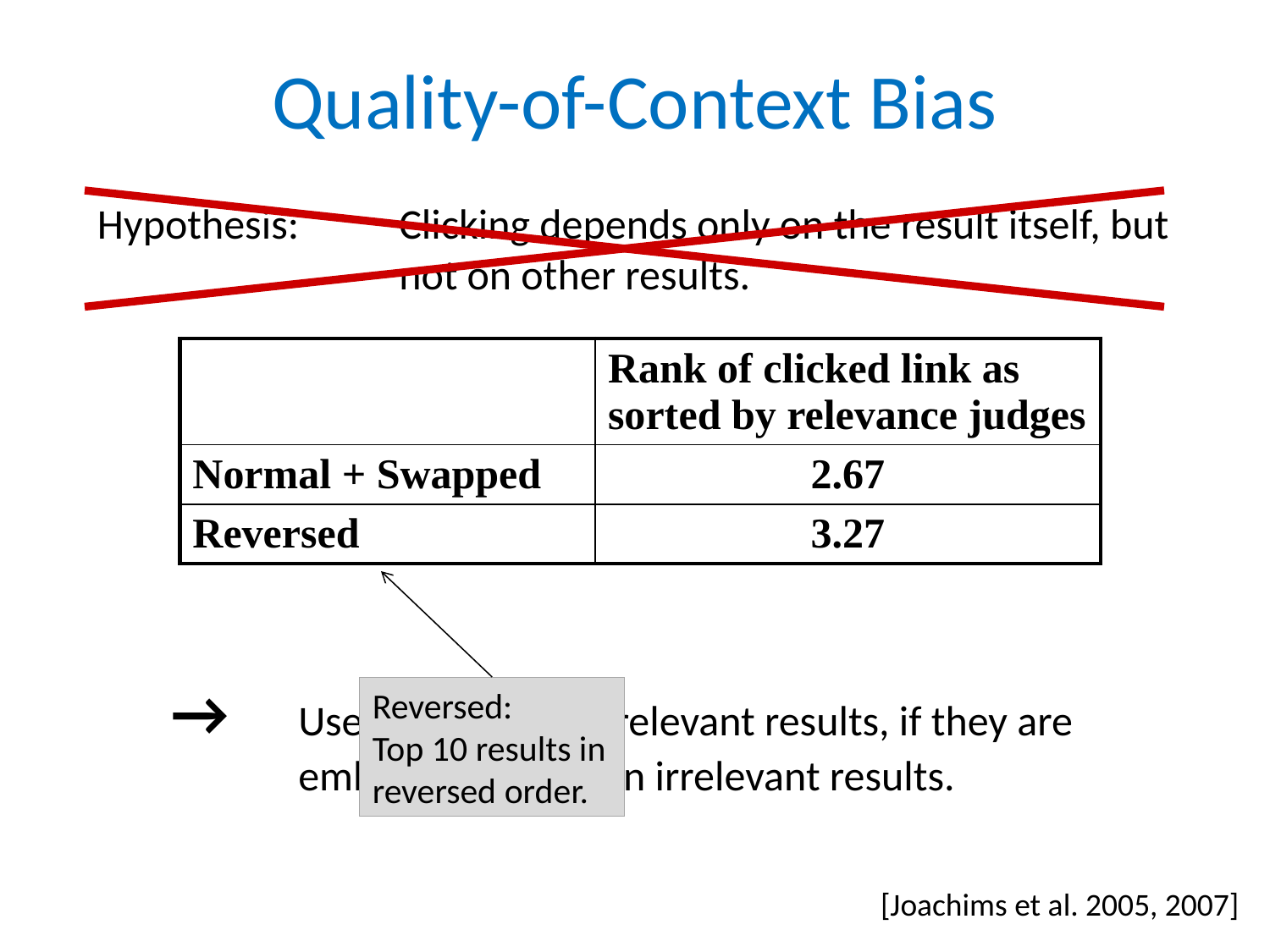

# Quality-of-Context Bias
Hypothesis: 	Clicking depends only on the result itself, but 		not on other results.

|  | Rank of clicked link as sorted by relevance judges |
| --- | --- |
| Normal + Swapped | 2.67 |
| Reversed | 3.27 |
→ 	Users click on less relevant results, if they are 	embedded between irrelevant results.
Reversed:
Top 10 results in reversed order.
[Joachims et al. 2005, 2007]